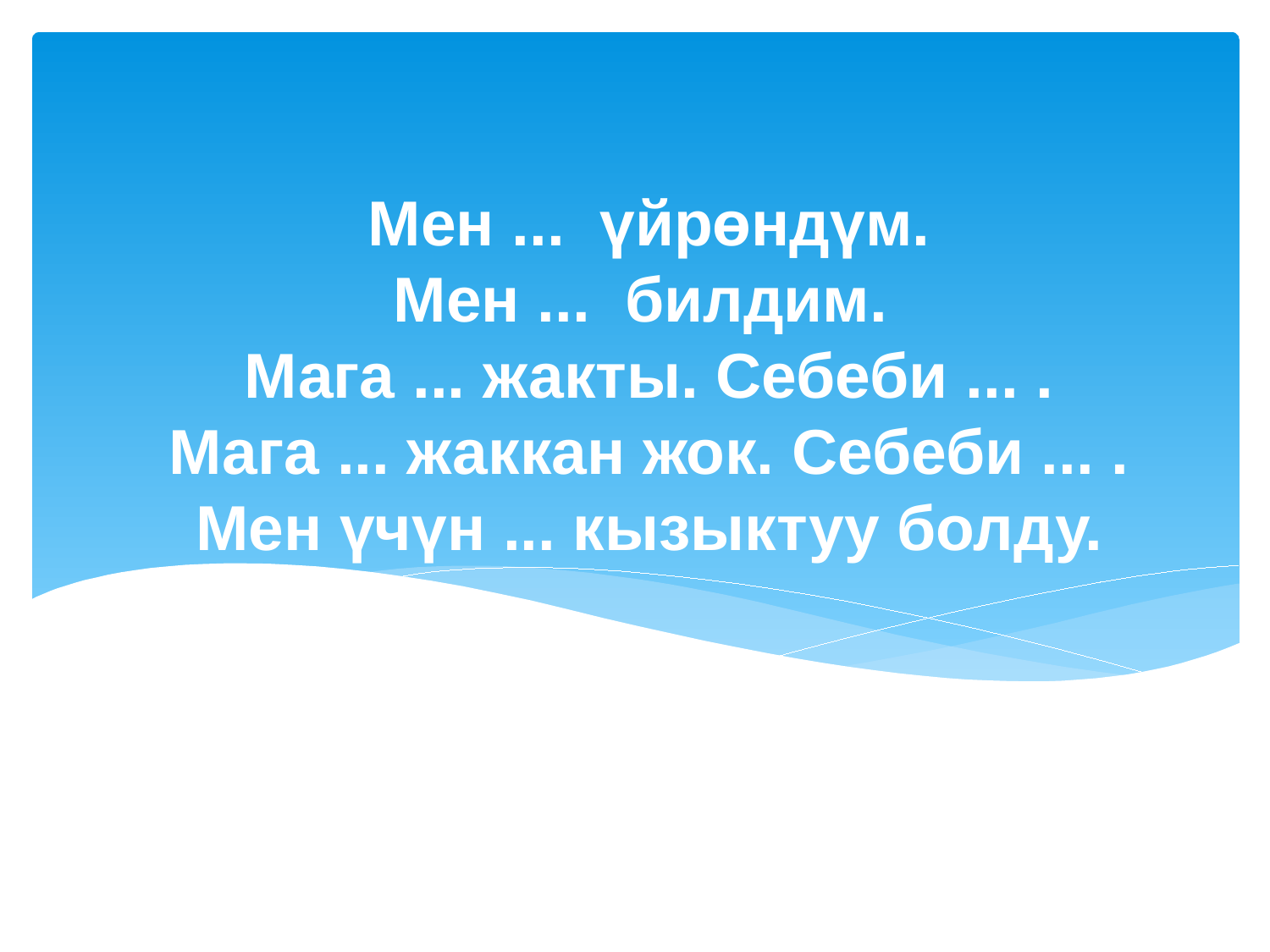

# Мен ...  үйрөндүм. Мен ...  билдим. Мага ... жакты. Себеби ... . Мага ... жаккан жок. Себеби ... . Мен үчүн ... кызыктуу болду.